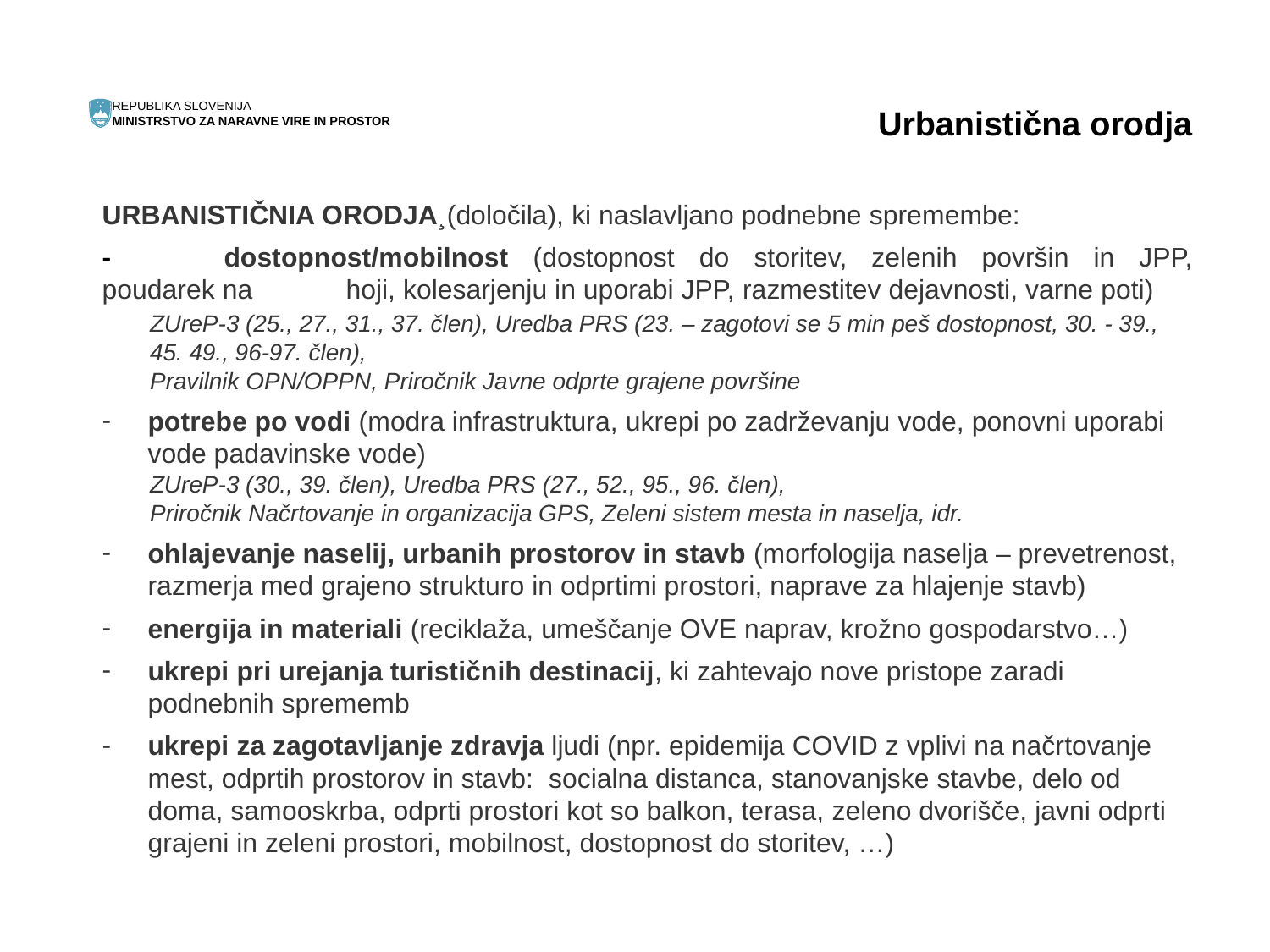

Urbanistična orodja

URBANISTIČNIA ORODJA¸(določila), ki naslavljano podnebne spremembe:
-	dostopnost/mobilnost (dostopnost do storitev, zelenih površin in JPP, poudarek na 	hoji, kolesarjenju in uporabi JPP, razmestitev dejavnosti, varne poti)
	ZUreP-3 (25., 27., 31., 37. člen), Uredba PRS (23. – zagotovi se 5 min peš dostopnost, 30. - 39., 45. 49., 96-97. člen),
	Pravilnik OPN/OPPN, Priročnik Javne odprte grajene površine
potrebe po vodi (modra infrastruktura, ukrepi po zadrževanju vode, ponovni uporabi vode padavinske vode)
	ZUreP-3 (30., 39. člen), Uredba PRS (27., 52., 95., 96. člen),
	Priročnik Načrtovanje in organizacija GPS, Zeleni sistem mesta in naselja, idr.
ohlajevanje naselij, urbanih prostorov in stavb (morfologija naselja – prevetrenost, razmerja med grajeno strukturo in odprtimi prostori, naprave za hlajenje stavb)
energija in materiali (reciklaža, umeščanje OVE naprav, krožno gospodarstvo…)
ukrepi pri urejanja turističnih destinacij, ki zahtevajo nove pristope zaradi podnebnih sprememb
ukrepi za zagotavljanje zdravja ljudi (npr. epidemija COVID z vplivi na načrtovanje mest, odprtih prostorov in stavb:  socialna distanca, stanovanjske stavbe, delo od doma, samooskrba, odprti prostori kot so balkon, terasa, zeleno dvorišče, javni odprti grajeni in zeleni prostori, mobilnost, dostopnost do storitev, …)